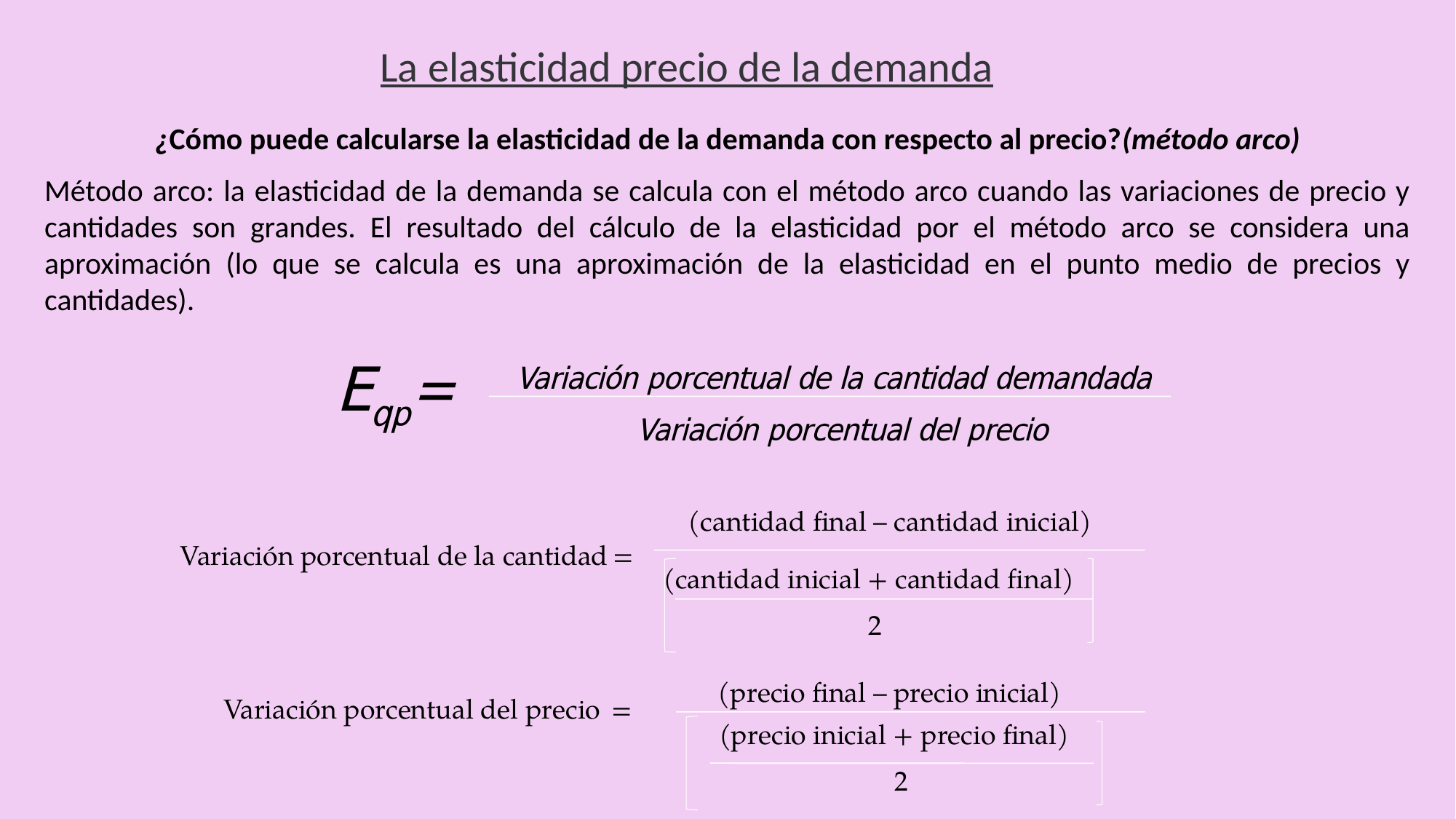

# La elasticidad precio de la demanda
¿Cómo puede calcularse la elasticidad de la demanda con respecto al precio?(método arco)
Método arco: la elasticidad de la demanda se calcula con el método arco cuando las variaciones de precio y cantidades son grandes. El resultado del cálculo de la elasticidad por el método arco se considera una aproximación (lo que se calcula es una aproximación de la elasticidad en el punto medio de precios y cantidades).

Eqp=
Variación porcentual de la cantidad demandada

Variación porcentual del precio
(cantidad final – cantidad inicial)
  Variación porcentual de la cantidad =

(cantidad inicial + cantidad final)
 2

	(precio final – precio inicial)
       Variación porcentual del precio  =

(precio inicial + precio final)
 2